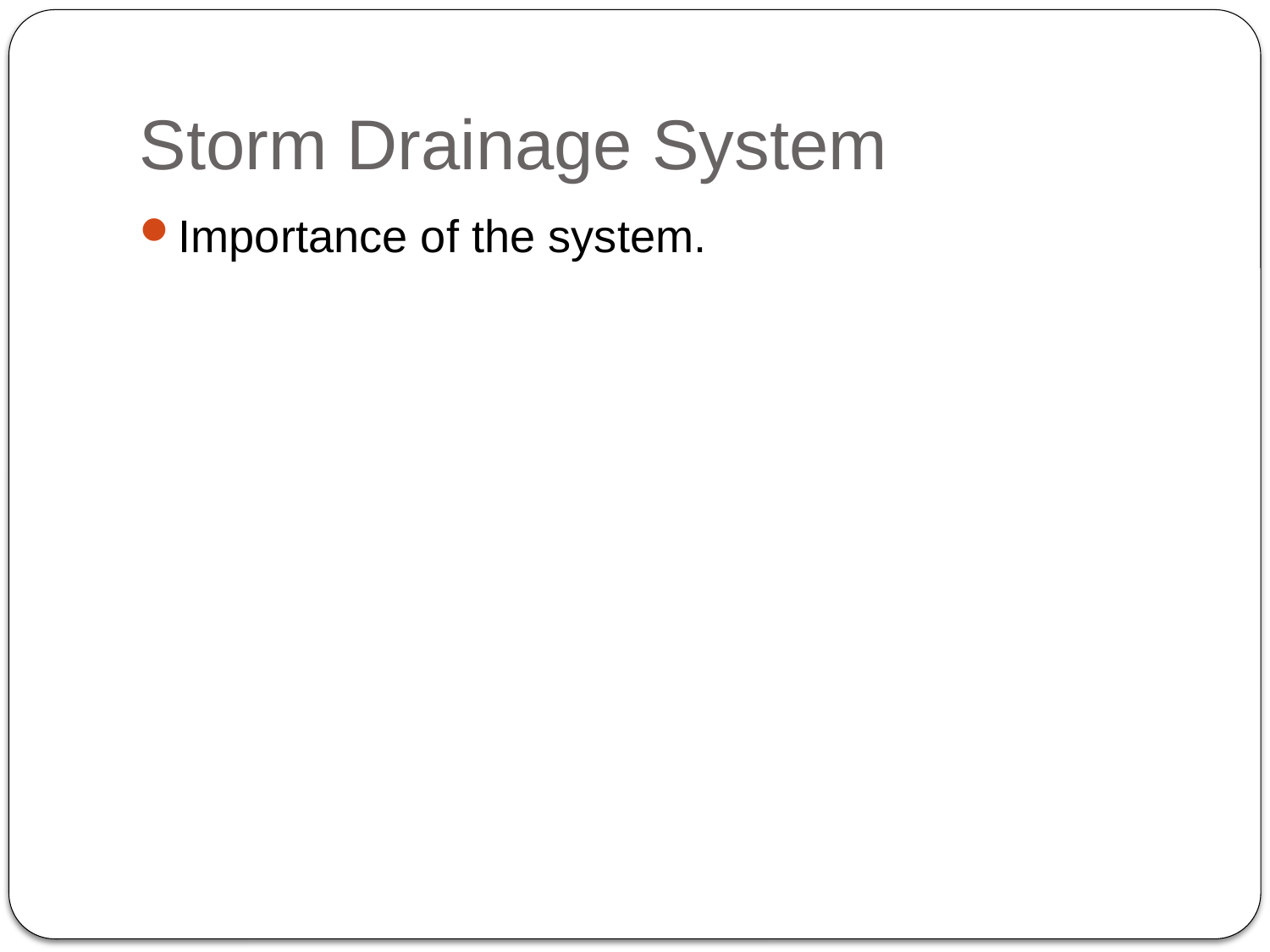

# Storm Drainage System
Importance of the system.